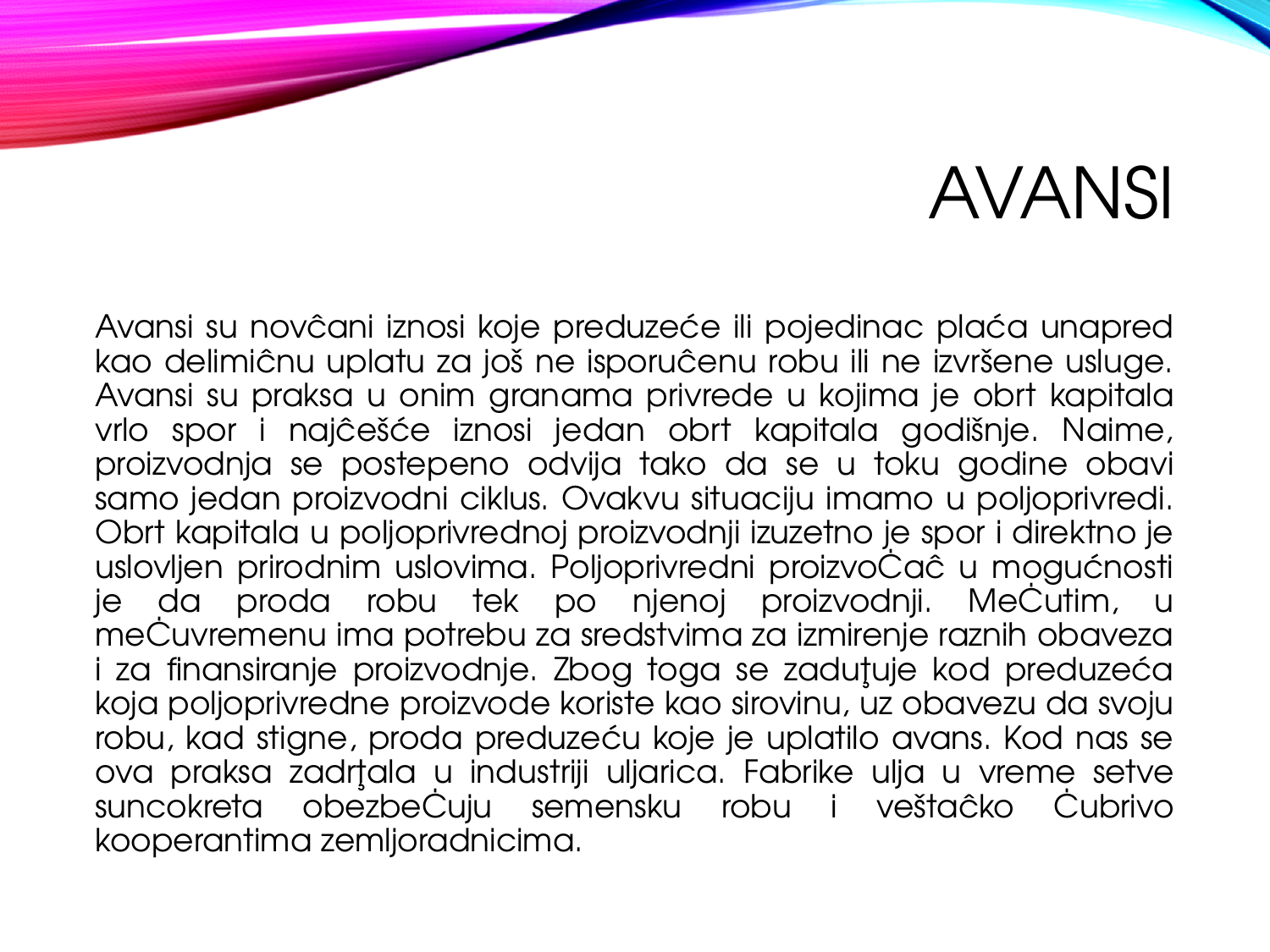

# Avansi
Avansi su novĉani iznosi koje preduzeće ili pojedinac plaća unapred kao delimiĉnu uplatu za još ne isporuĉenu robu ili ne izvršene usluge. Avansi su praksa u onim granama privrede u kojima je obrt kapitala vrlo spor i najĉešće iznosi jedan obrt kapitala godišnje. Naime, proizvodnja se postepeno odvija tako da se u toku godine obavi samo jedan proizvodni ciklus. Ovakvu situaciju imamo u poljoprivredi. Obrt kapitala u poljoprivrednoj proizvodnji izuzetno je spor i direktno je uslovljen prirodnim uslovima. Poljoprivredni proizvoĊaĉ u mogućnosti je da proda robu tek po njenoj proizvodnji. MeĊutim, u meĊuvremenu ima potrebu za sredstvima za izmirenje raznih obaveza i za finansiranje proizvodnje. Zbog toga se zaduţuje kod preduzeća koja poljoprivredne proizvode koriste kao sirovinu, uz obavezu da svoju robu, kad stigne, proda preduzeću koje je uplatilo avans. Kod nas se ova praksa zadrţala u industriji uljarica. Fabrike ulja u vreme setve suncokreta obezbeĊuju semensku robu i veštaĉko Ċubrivo kooperantima zemljoradnicima.